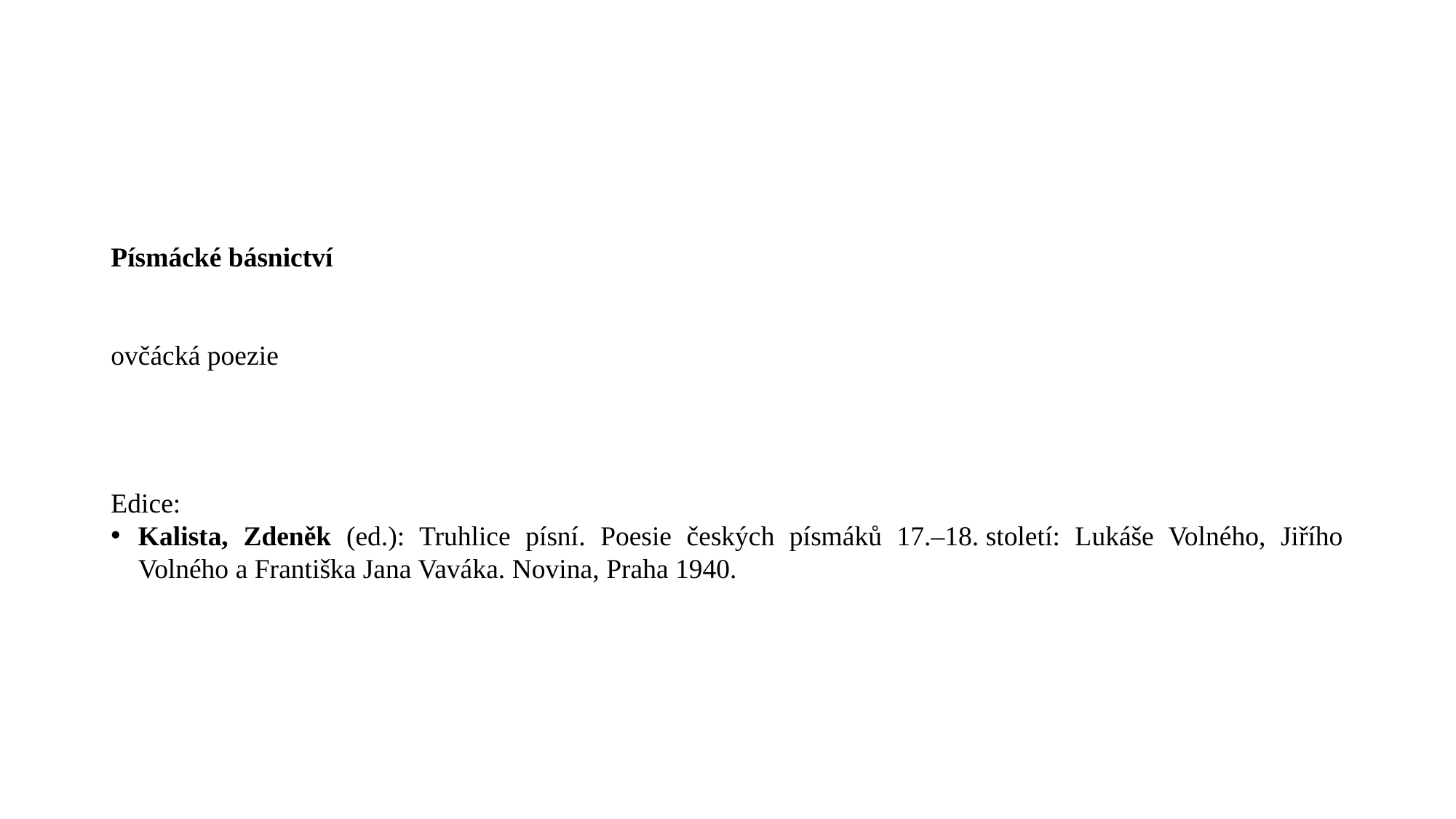

#
Písmácké básnictví

ovčácká poezie

Edice:
Kalista, Zdeněk (ed.): Truhlice písní. Poesie českých písmáků 17.–18. století: Lukáše Volného, Jiřího Volného a Františka Jana Vaváka. Novina, Praha 1940.